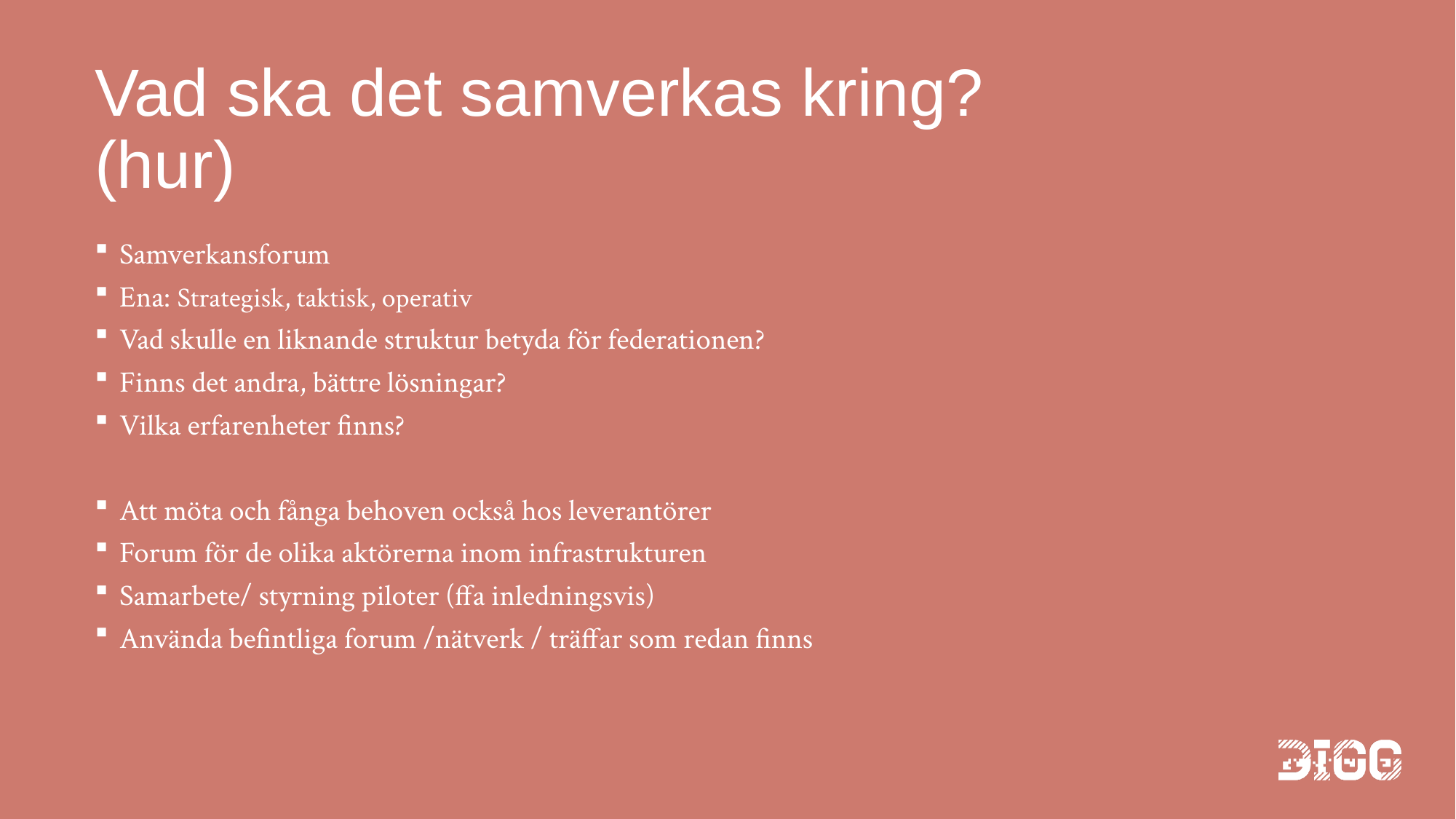

# Vad ska det samverkas kring? (hur)
Samverkansforum
Ena: Strategisk, taktisk, operativ
Vad skulle en liknande struktur betyda för federationen?
Finns det andra, bättre lösningar?
Vilka erfarenheter finns?

Att möta och fånga behoven också hos leverantörer
Forum för de olika aktörerna inom infrastrukturen
Samarbete/ styrning piloter (ffa inledningsvis)
Använda befintliga forum /nätverk / träffar som redan finns